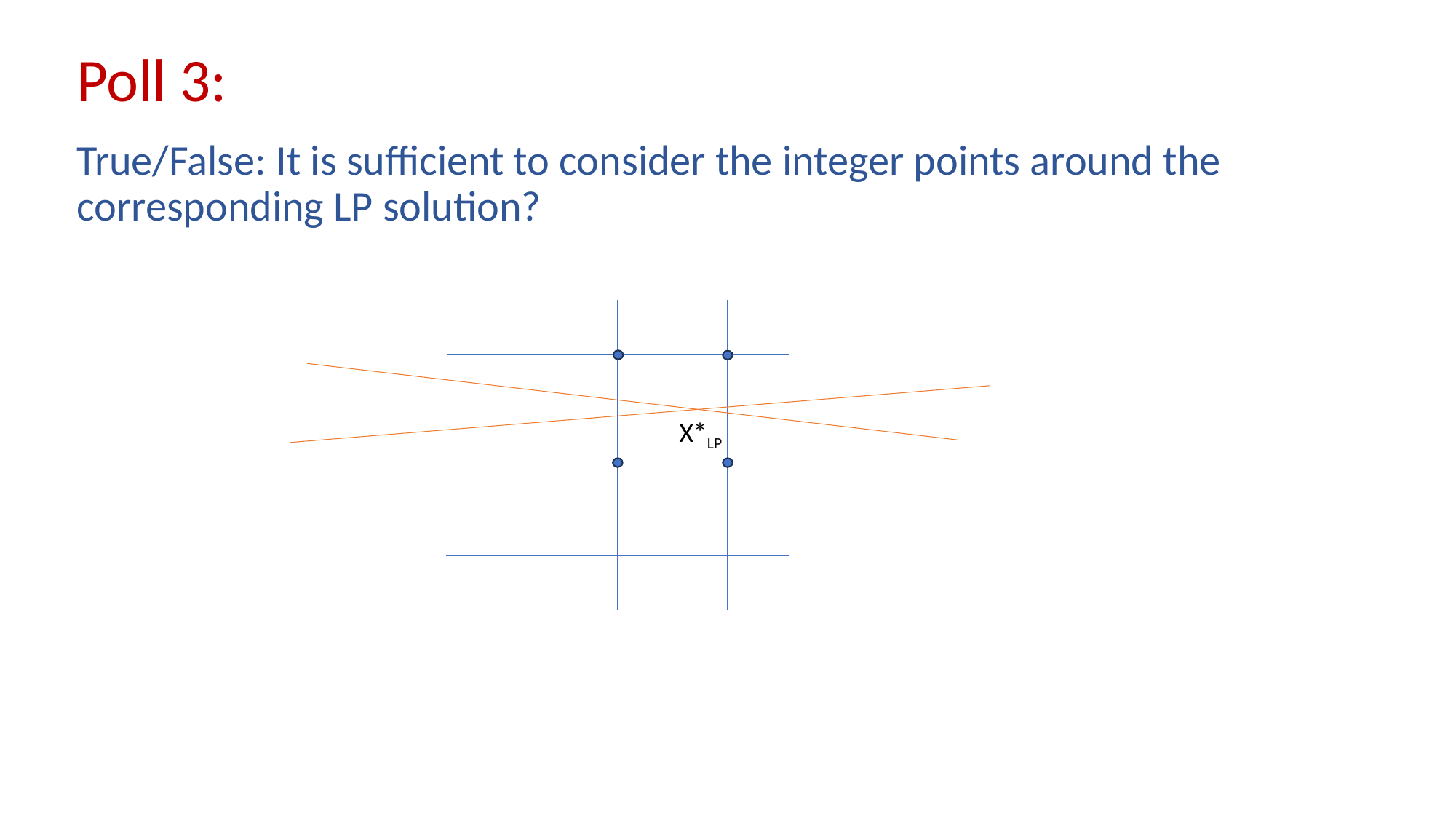

# Poll 3:
True/False: It is sufficient to consider the integer points around the corresponding LP solution?

X*LP